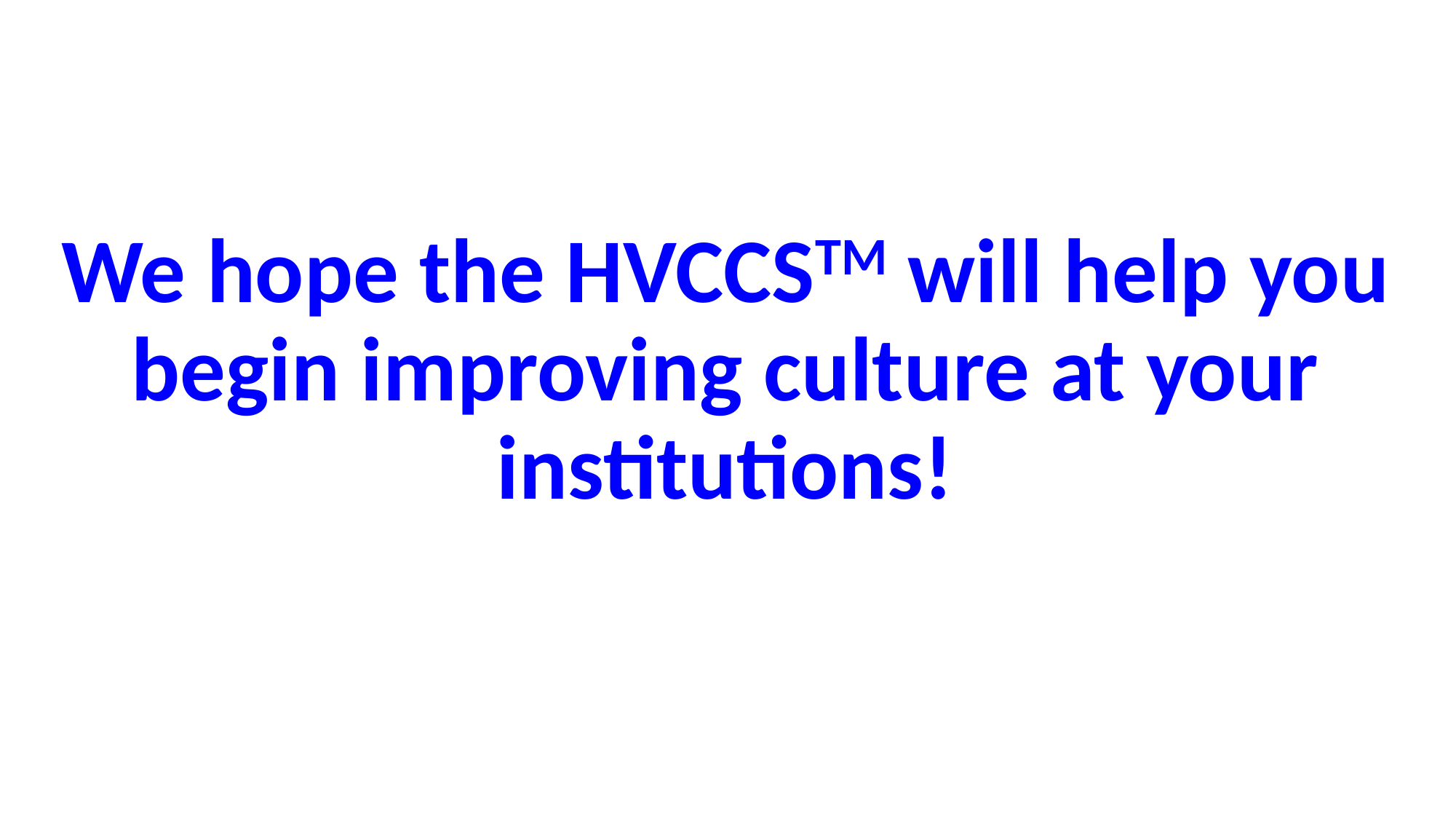

# We hope the HVCCSTM will help you begin improving culture at your institutions!